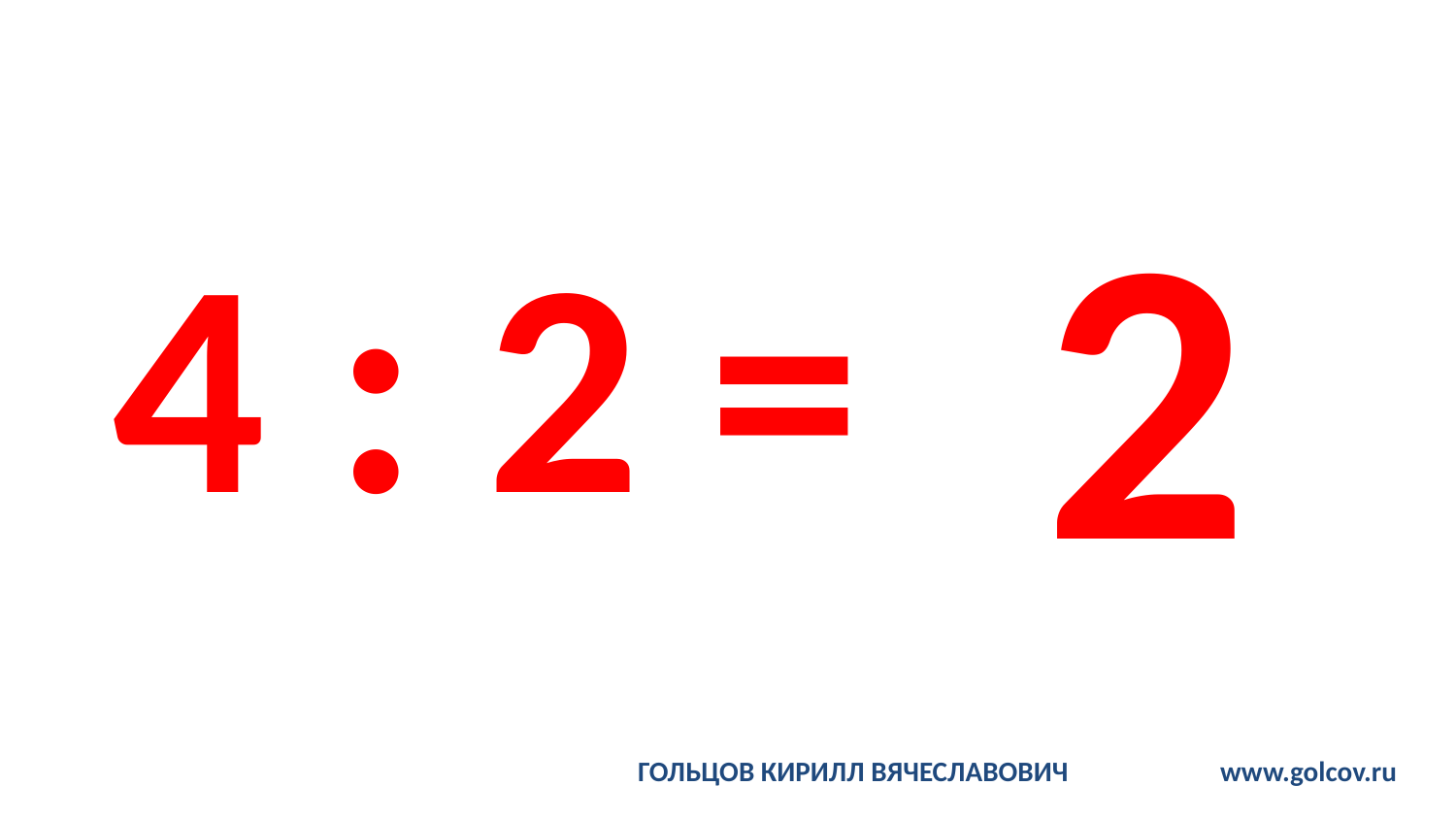

# 4 : 2 =
2
ГОЛЬЦОВ КИРИЛЛ ВЯЧЕСЛАВОВИЧ		www.golcov.ru